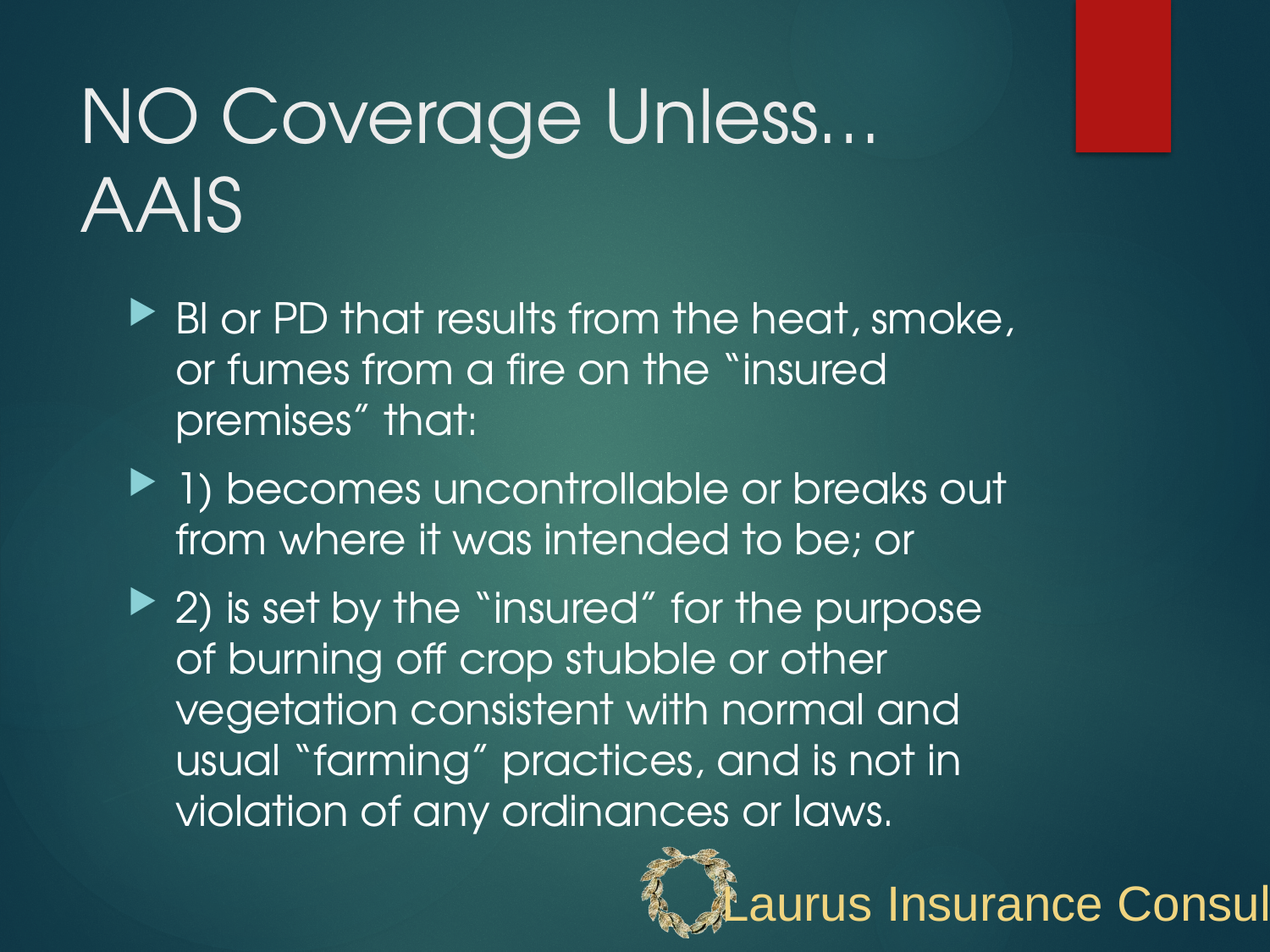

# NO Coverage Unless… AAIS
BI or PD that results from the heat, smoke, or fumes from a fire on the “insured premises” that:
1) becomes uncontrollable or breaks out from where it was intended to be; or
2) is set by the “insured” for the purpose of burning off crop stubble or other vegetation consistent with normal and usual “farming” practices, and is not in violation of any ordinances or laws.